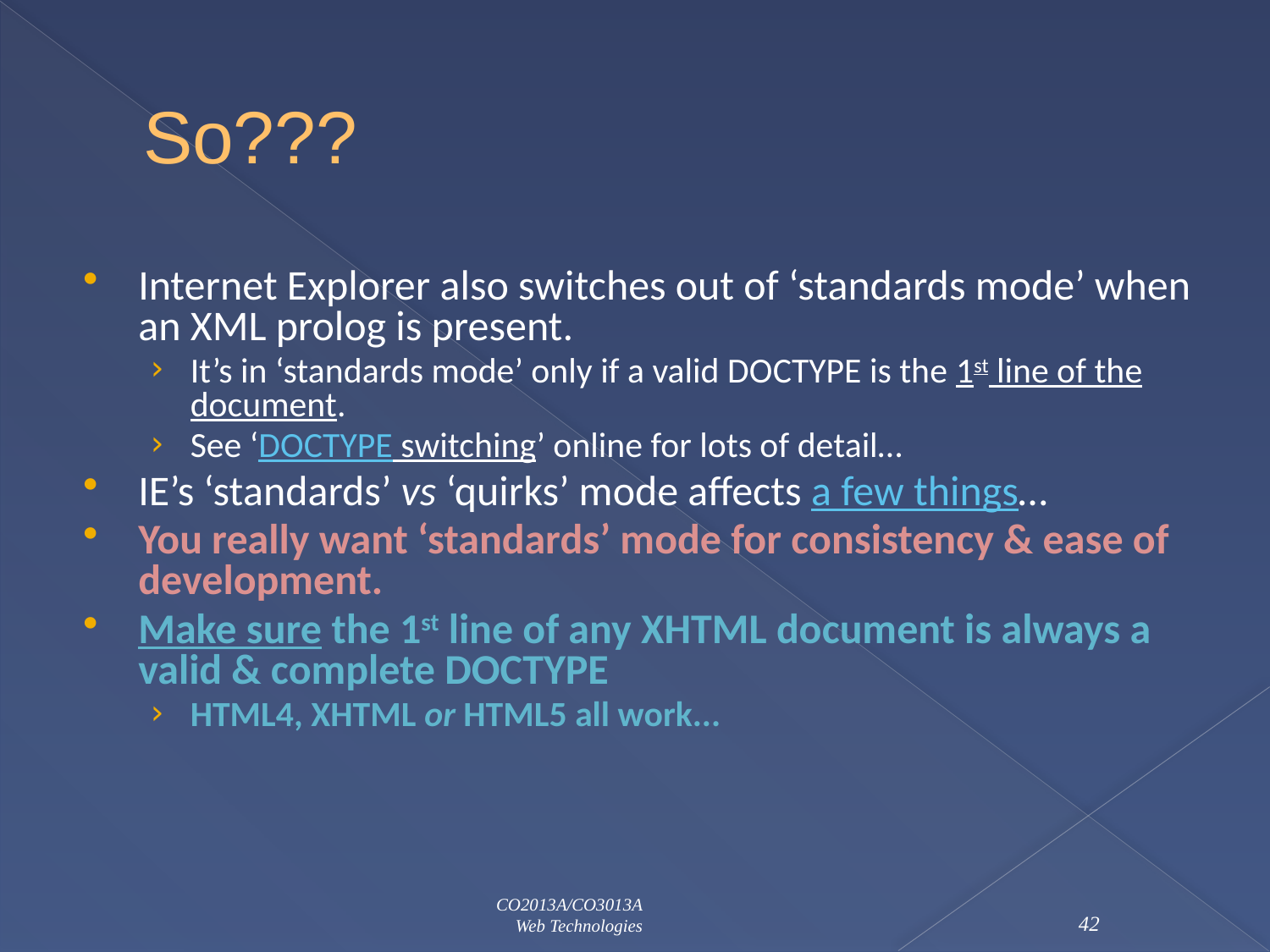

# So???
Internet Explorer also switches out of ‘standards mode’ when an XML prolog is present.
It’s in ‘standards mode’ only if a valid DOCTYPE is the 1st line of the document.
See ‘DOCTYPE switching’ online for lots of detail…
IE’s ‘standards’ vs ‘quirks’ mode affects a few things…
You really want ‘standards’ mode for consistency & ease of development.
Make sure the 1st line of any XHTML document is always a valid & complete DOCTYPE
HTML4, XHTML or HTML5 all work...
CO2013A/CO3013A
Web Technologies
42